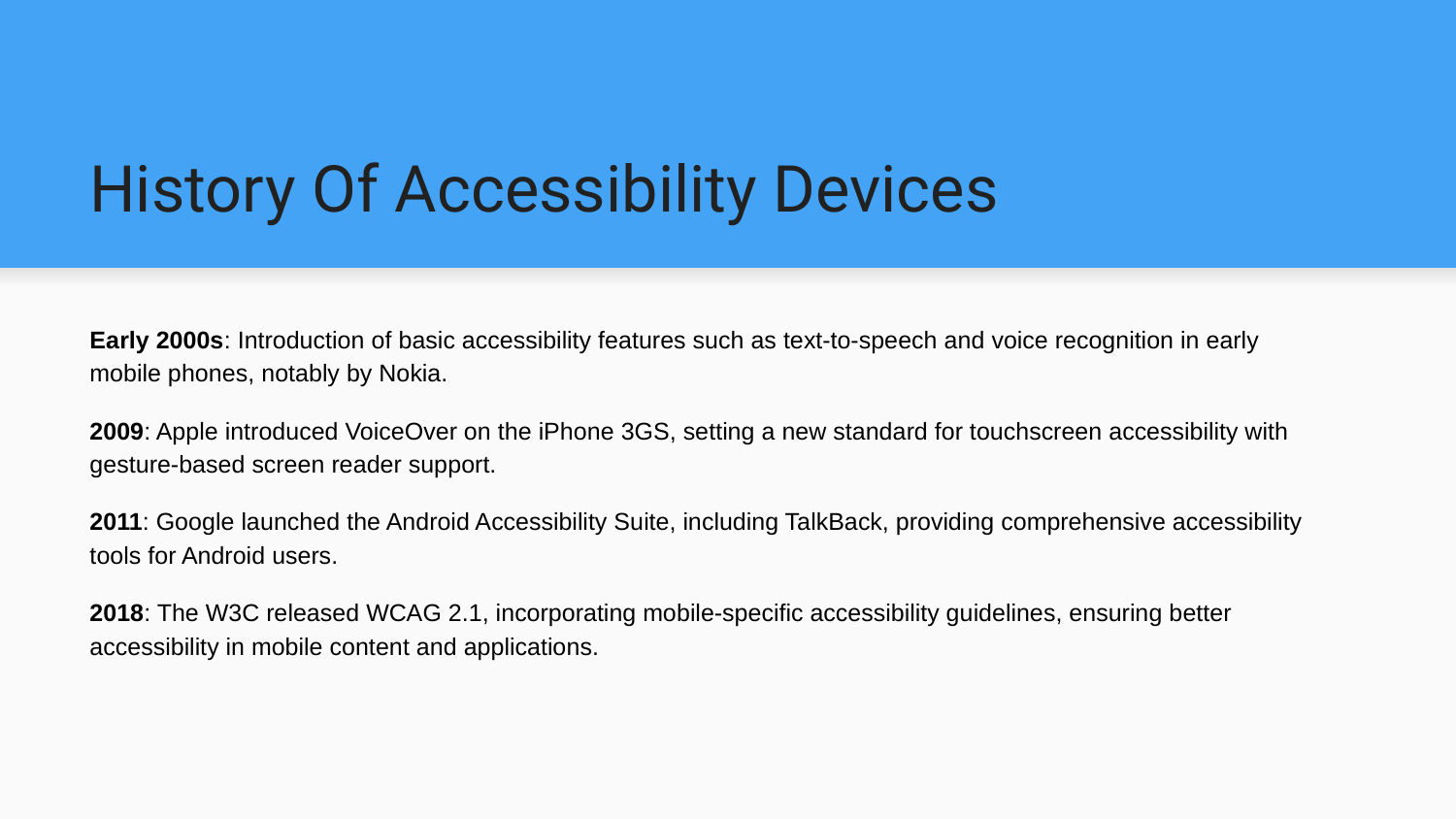

# History Of Accessibility Devices
Early 2000s: Introduction of basic accessibility features such as text-to-speech and voice recognition in early mobile phones, notably by Nokia.
2009: Apple introduced VoiceOver on the iPhone 3GS, setting a new standard for touchscreen accessibility with gesture-based screen reader support.
2011: Google launched the Android Accessibility Suite, including TalkBack, providing comprehensive accessibility tools for Android users.
2018: The W3C released WCAG 2.1, incorporating mobile-specific accessibility guidelines, ensuring better accessibility in mobile content and applications.